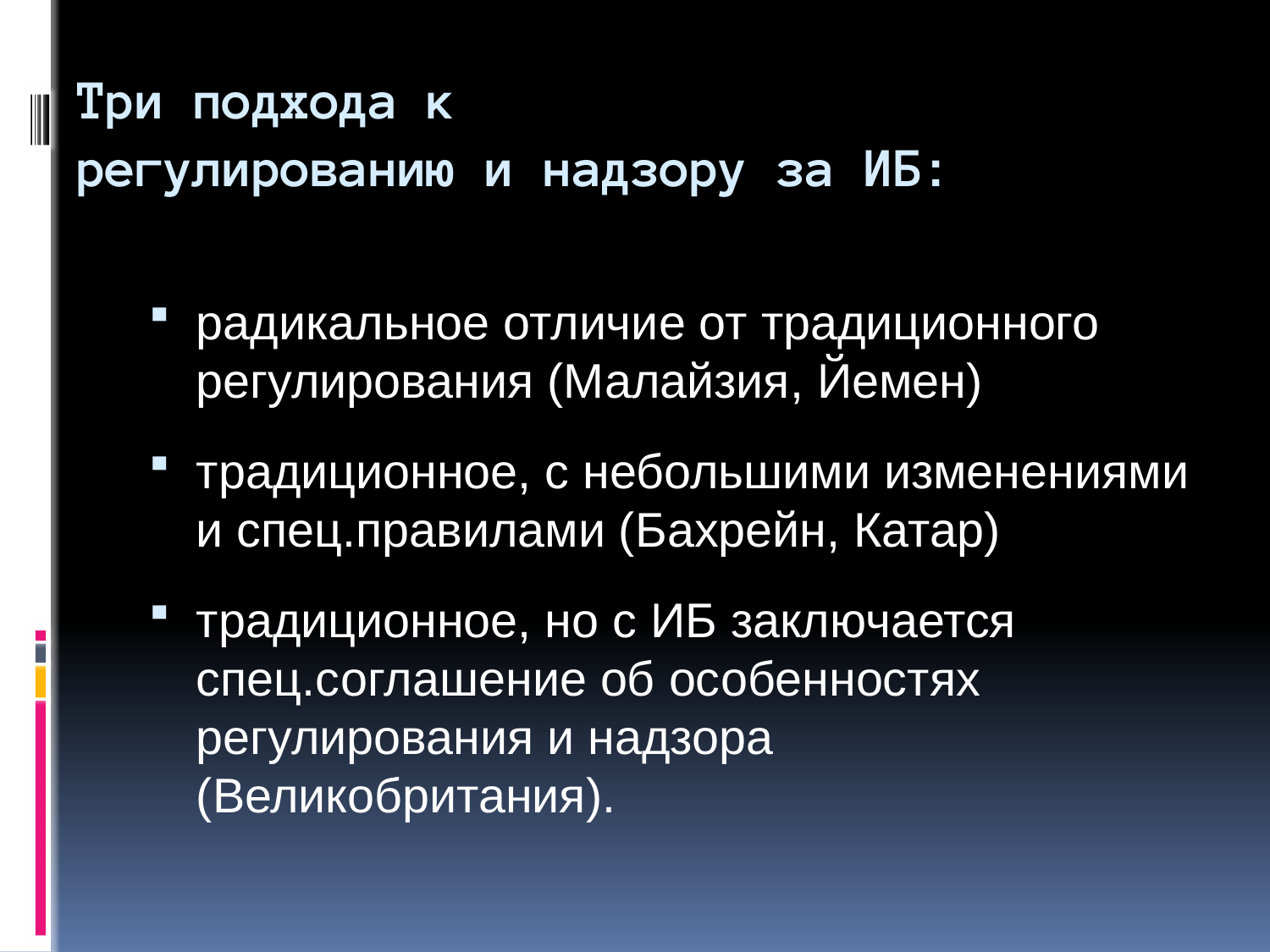

# Три подхода к регулированию и надзору за ИБ:

радикальное отличие от традиционного регулирования (Малайзия, Йемен)
традиционное, с небольшими изменениями и спец.правилами (Бахрейн, Катар)
традиционное, но с ИБ заключается спец.соглашение об особенностях регулирования и надзора (Великобритания).